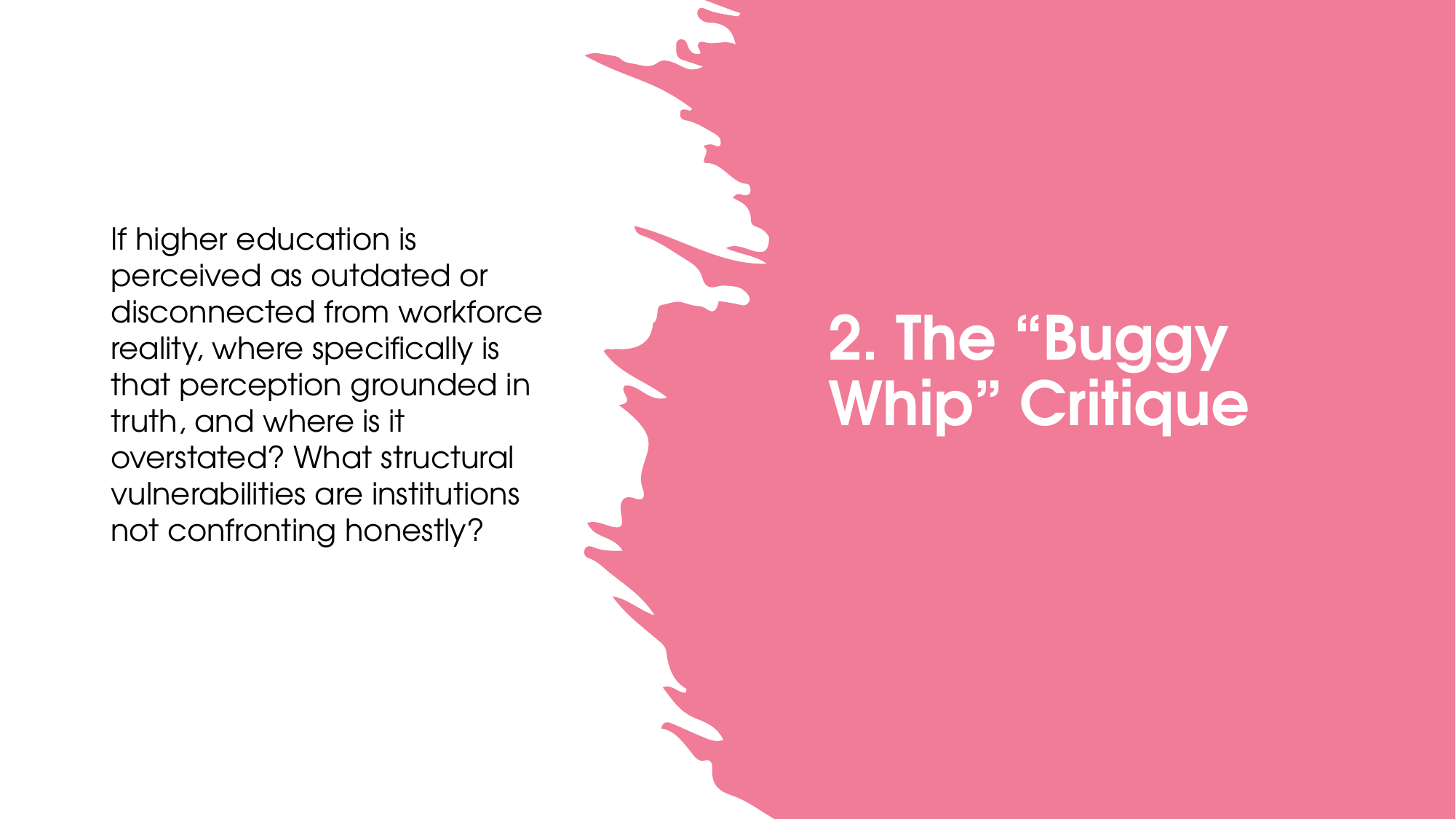

If higher education is perceived as outdated or disconnected from workforce reality, where specifically is that perception grounded in truth, and where is it overstated? What structural vulnerabilities are institutions not confronting honestly?

# 2. The “Buggy Whip” Critique